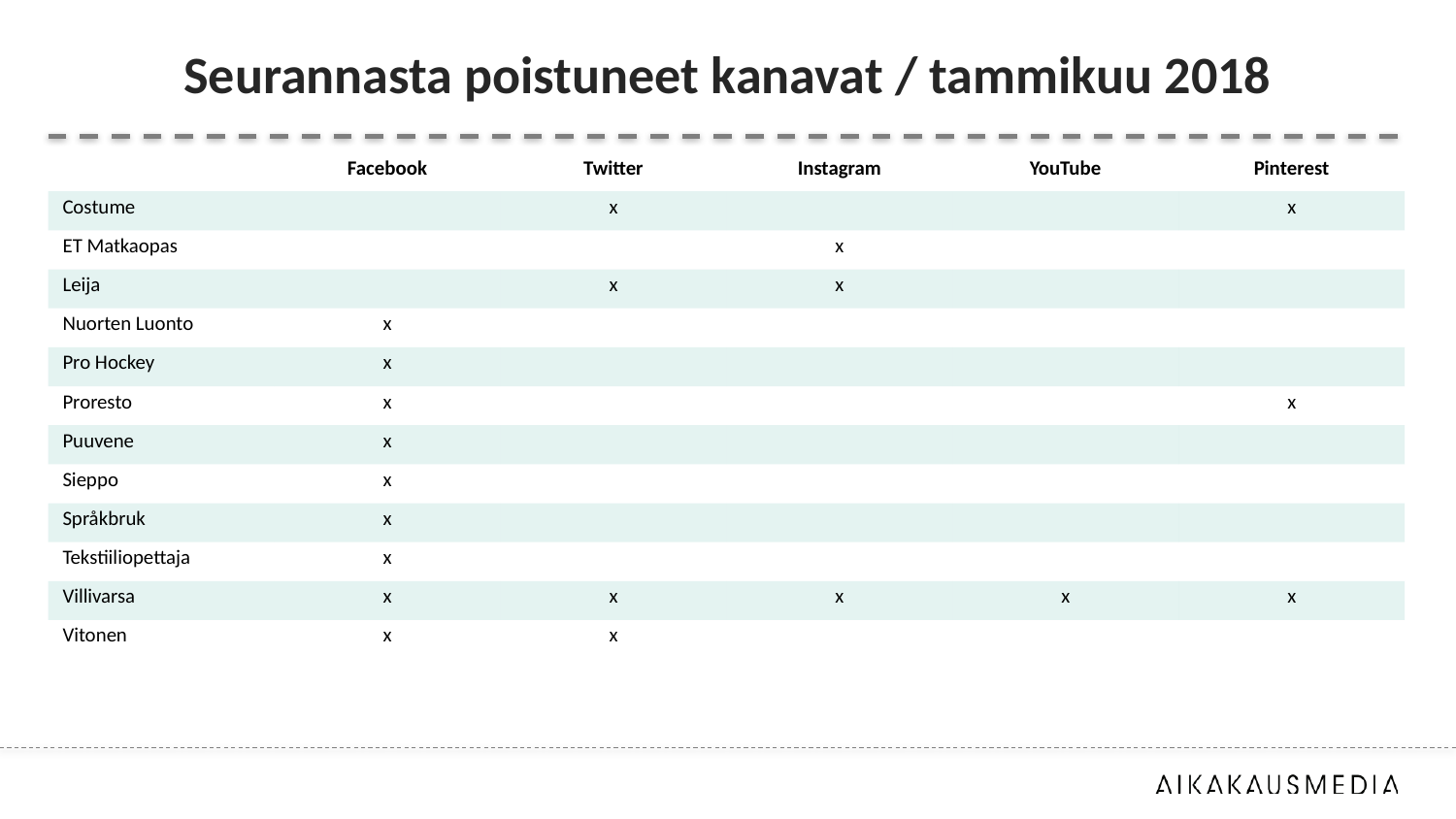

# Seurannasta poistuneet kanavat / tammikuu 2018
|  | Facebook | Twitter | Instagram | YouTube | Pinterest |
| --- | --- | --- | --- | --- | --- |
| Costume |  | x |  |  | x |
| ET Matkaopas |  |  | x |  |  |
| Leija |  | x | x |  |  |
| Nuorten Luonto | x |  |  |  |  |
| Pro Hockey | x |  |  |  |  |
| Proresto | x |  |  |  | x |
| Puuvene | x |  |  |  |  |
| Sieppo | x |  |  |  |  |
| Språkbruk | x |  |  |  |  |
| Tekstiiliopettaja | x |  |  |  |  |
| Villivarsa | x | x | x | x | x |
| Vitonen | x | x |  |  |  |